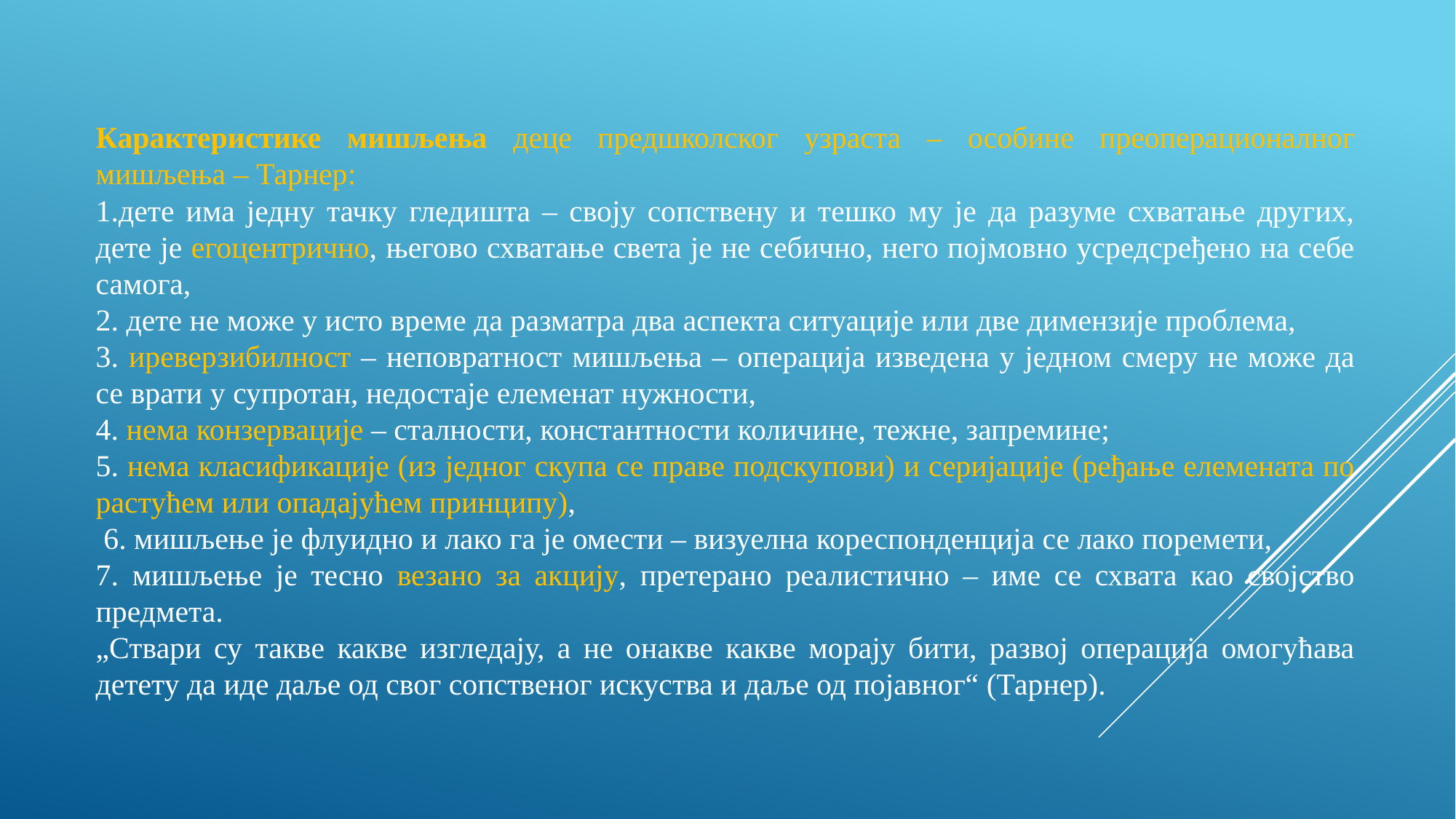

Карактеристике мишљења деце предшколског узраста – особине преоперационалног мишљења – Тарнер:
1.дете има једну тачку гледишта – своју сопствену и тешко му је да разуме схватање других, дете је егоцентрично, његово схватање света је не себично, него појмовно усредсређено на себе самога,
2. дете не може у исто време да разматра два аспекта ситуације или две димензије проблема,
3. иреверзибилност – неповратност мишљења – операција изведена у једном смеру не може да се врати у супротан, недостаје елеменат нужности,
4. нема конзервације – сталности, константности количине, тежне, запремине;
5. нема класификације (из једног скупа се праве подскупови) и серијације (ређање елемената по растућем или опадајућем принципу),
 6. мишљење је флуидно и лако га је омести – визуелна кореспонденција се лако поремети,
7. мишљење је тесно везано за акцију, претерано реалистично – име се схвата као својство предмета.
„Ствари су такве какве изгледају, а не онакве какве морају бити, развој операција омогућава детету да иде даље од свог сопственог искуства и даље од појавног“ (Тарнер).